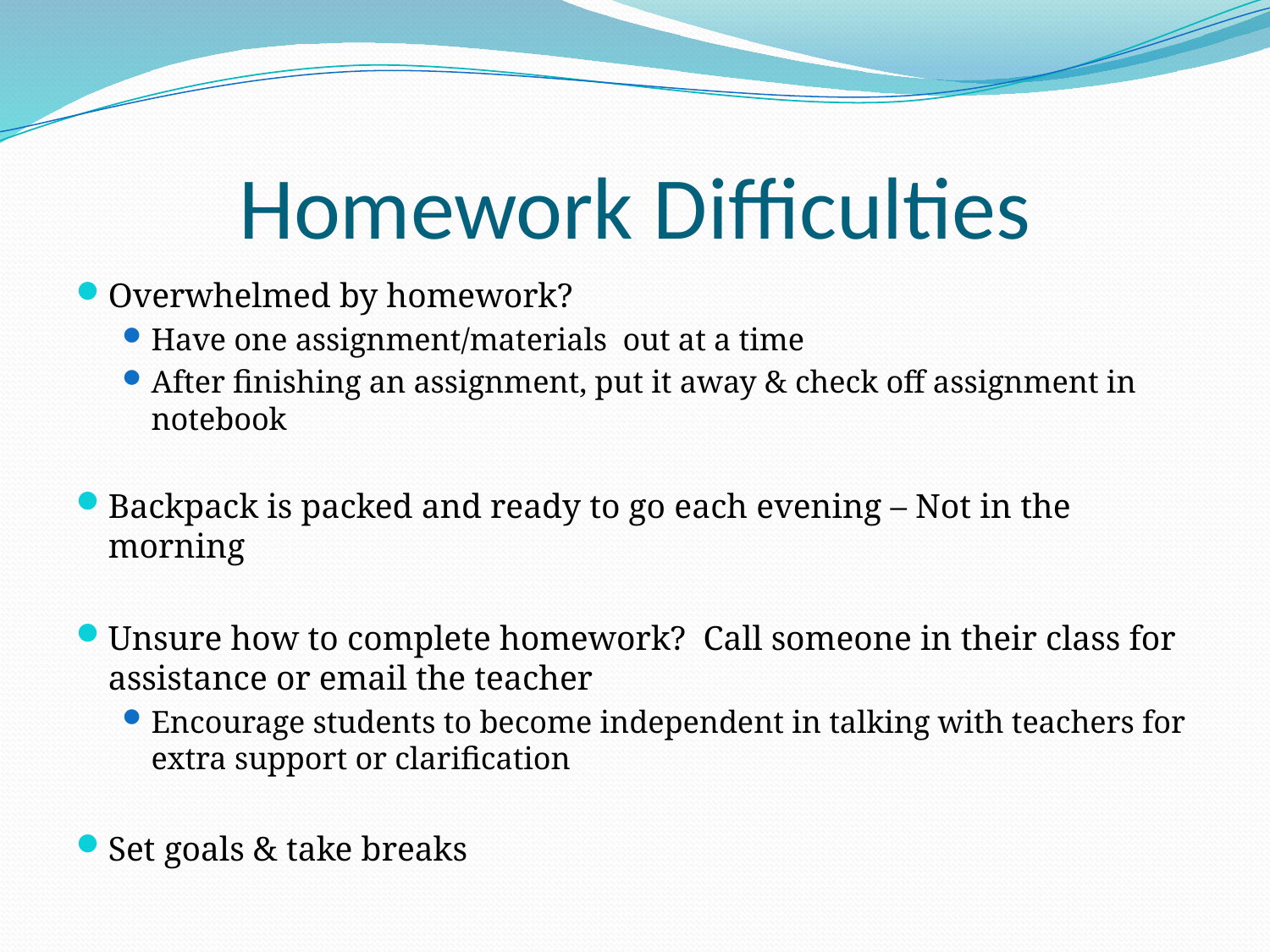

# Homework Difficulties
Overwhelmed by homework?
Have one assignment/materials  out at a time
After finishing an assignment, put it away & check off assignment in notebook

Backpack is packed and ready to go each evening – Not in the morning

Unsure how to complete homework?  Call someone in their class for assistance or email the teacher
Encourage students to become independent in talking with teachers for extra support or clarification

Set goals & take breaks